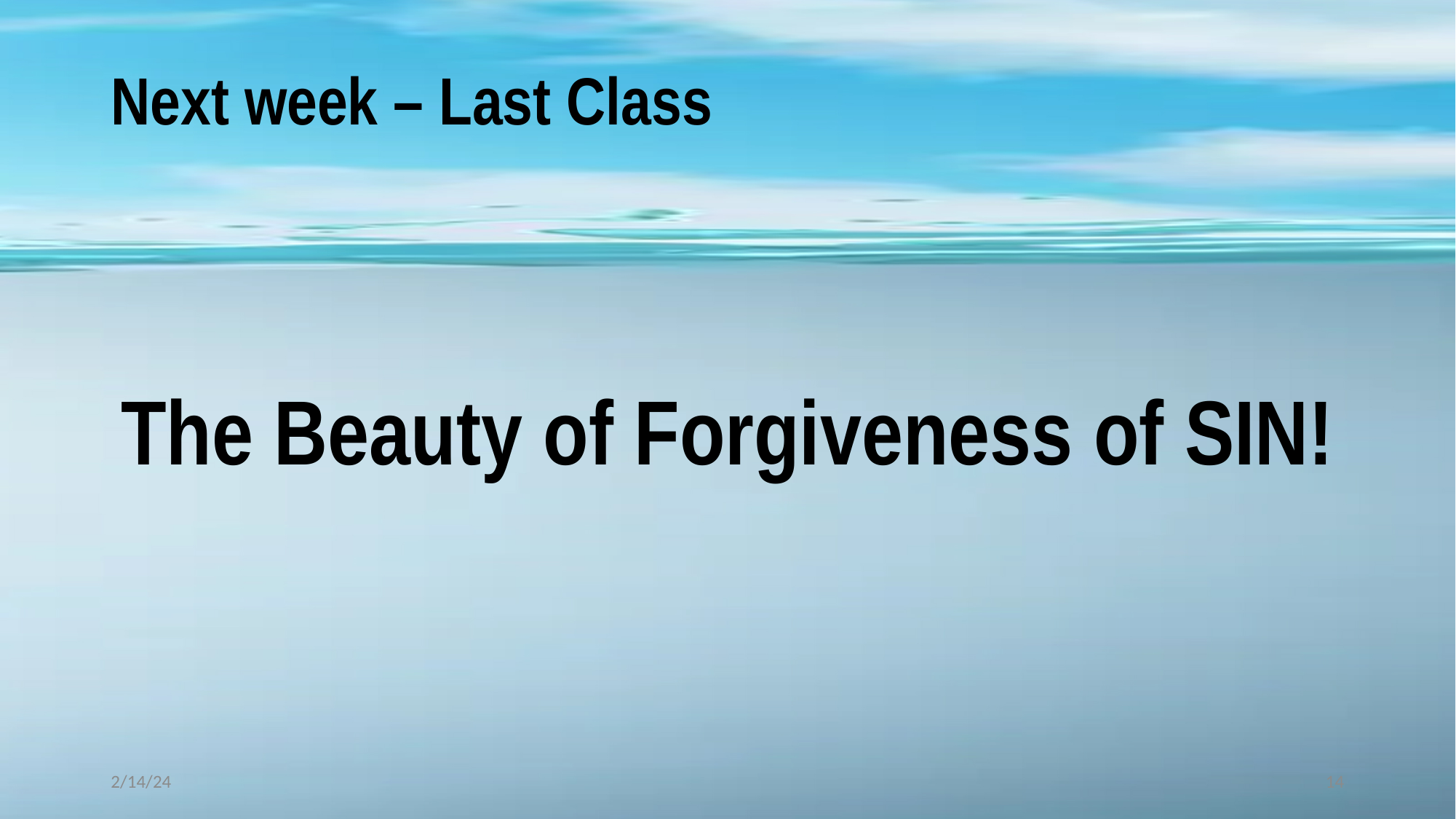

# Next week – Last Class
The Beauty of Forgiveness of SIN!
2/14/24
14